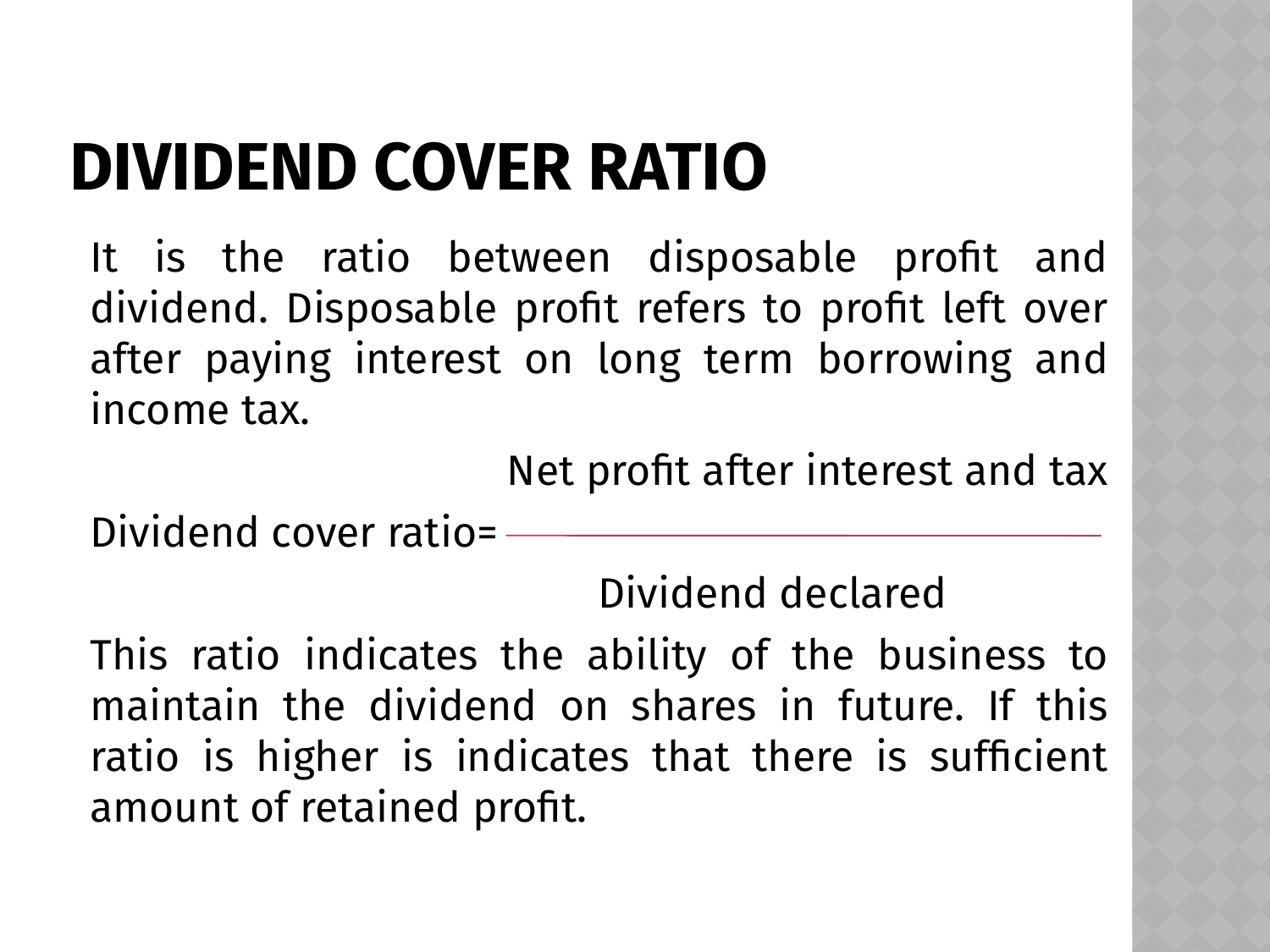

# Dividend Cover Ratio
	It is the ratio between disposable profit and dividend. Disposable profit refers to profit left over after paying interest on long term borrowing and income tax.
				   Net profit after interest and tax
	Dividend cover ratio=
					Dividend declared
	This ratio indicates the ability of the business to maintain the dividend on shares in future. If this ratio is higher is indicates that there is sufficient amount of retained profit.